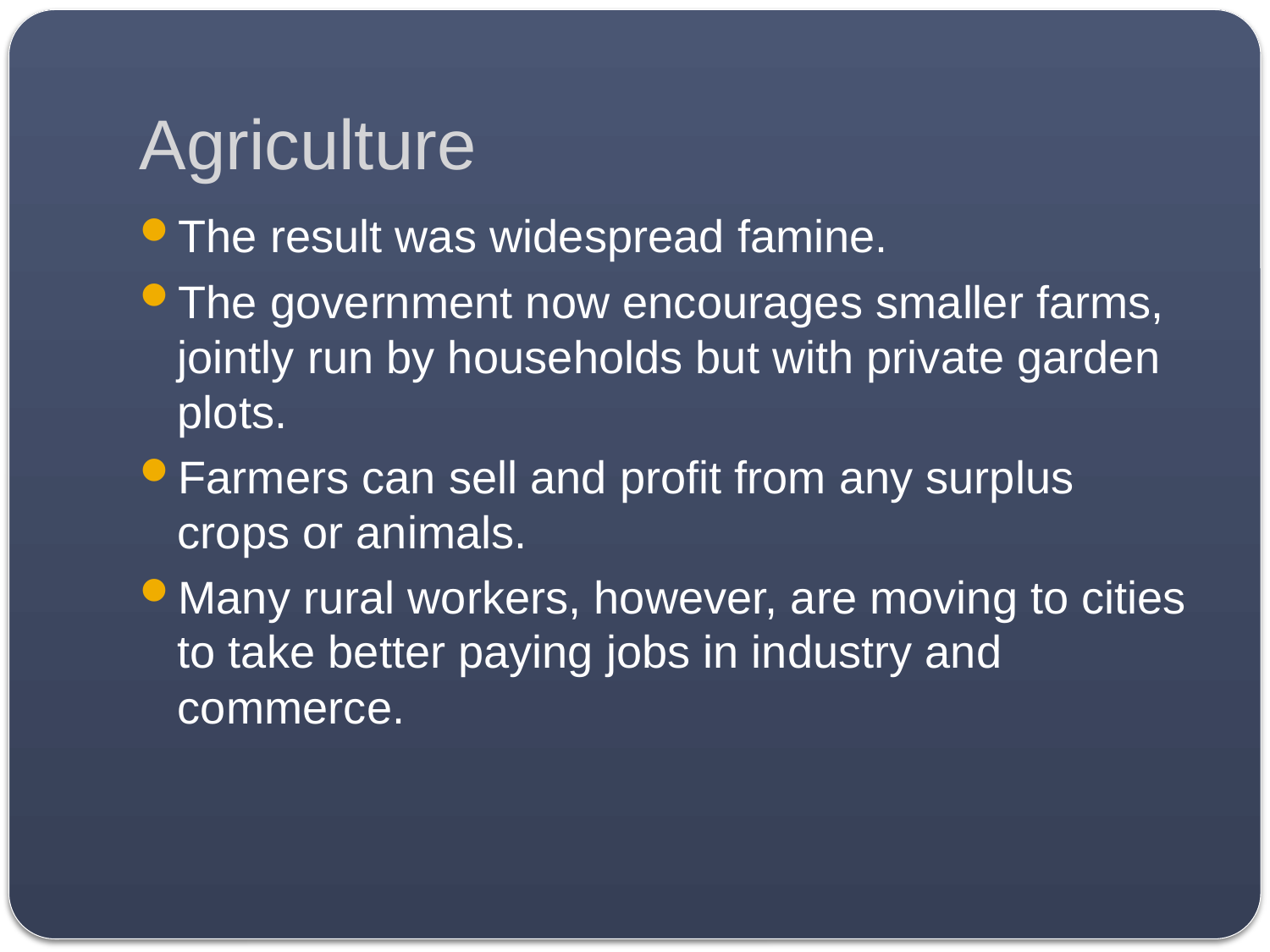

# Agriculture
The result was widespread famine.
The government now encourages smaller farms, jointly run by households but with private garden plots.
Farmers can sell and profit from any surplus crops or animals.
Many rural workers, however, are moving to cities to take better paying jobs in industry and commerce.